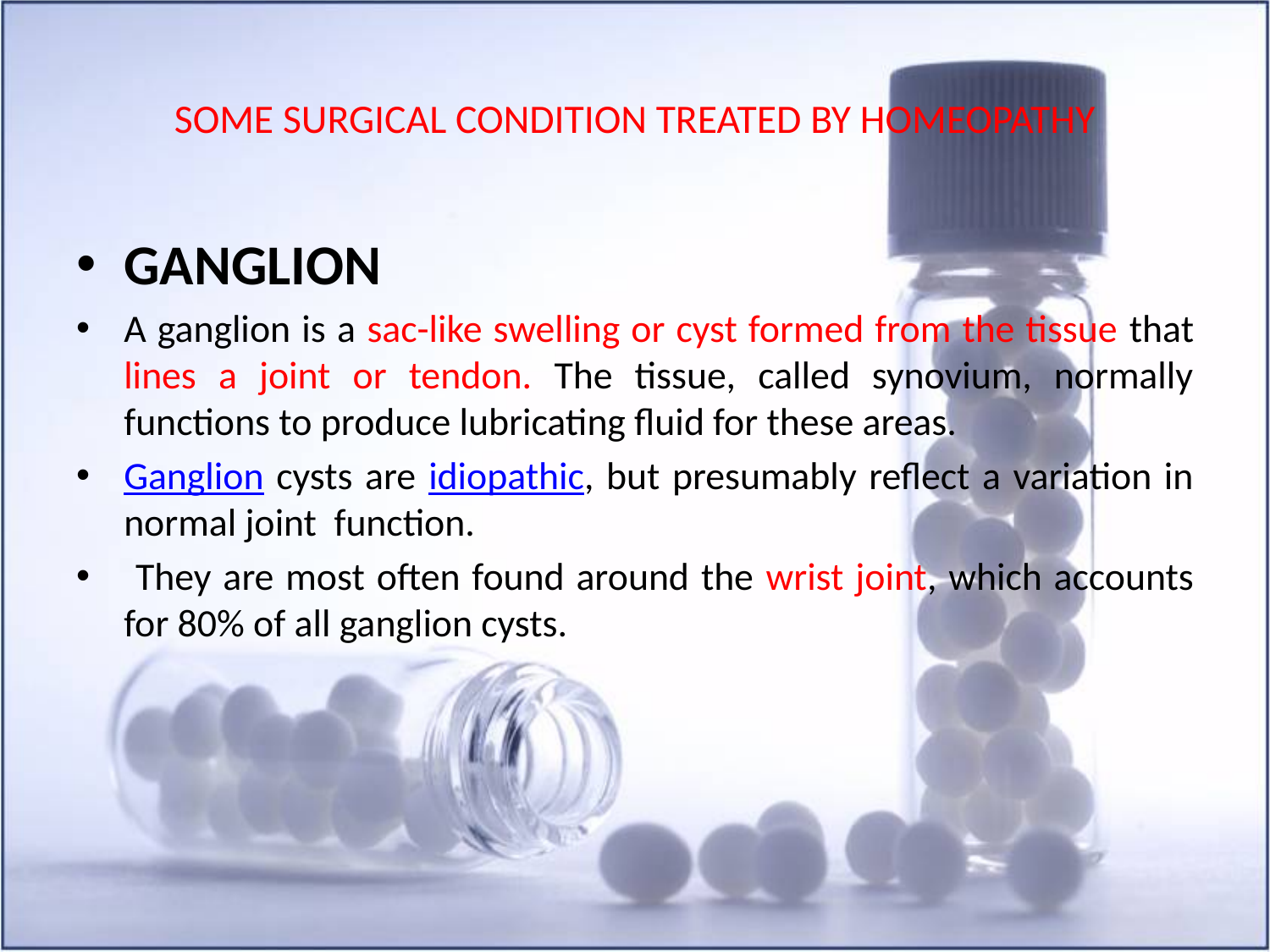

# SOME SURGICAL CONDITION TREATED BY HOMEOPATHY
GANGLION
A ganglion is a sac-like swelling or cyst formed from the tissue that lines a joint or tendon. The tissue, called synovium, normally functions to produce lubricating fluid for these areas.
Ganglion cysts are idiopathic, but presumably reflect a variation in normal joint  function.
 They are most often found around the wrist joint, which accounts for 80% of all ganglion cysts.